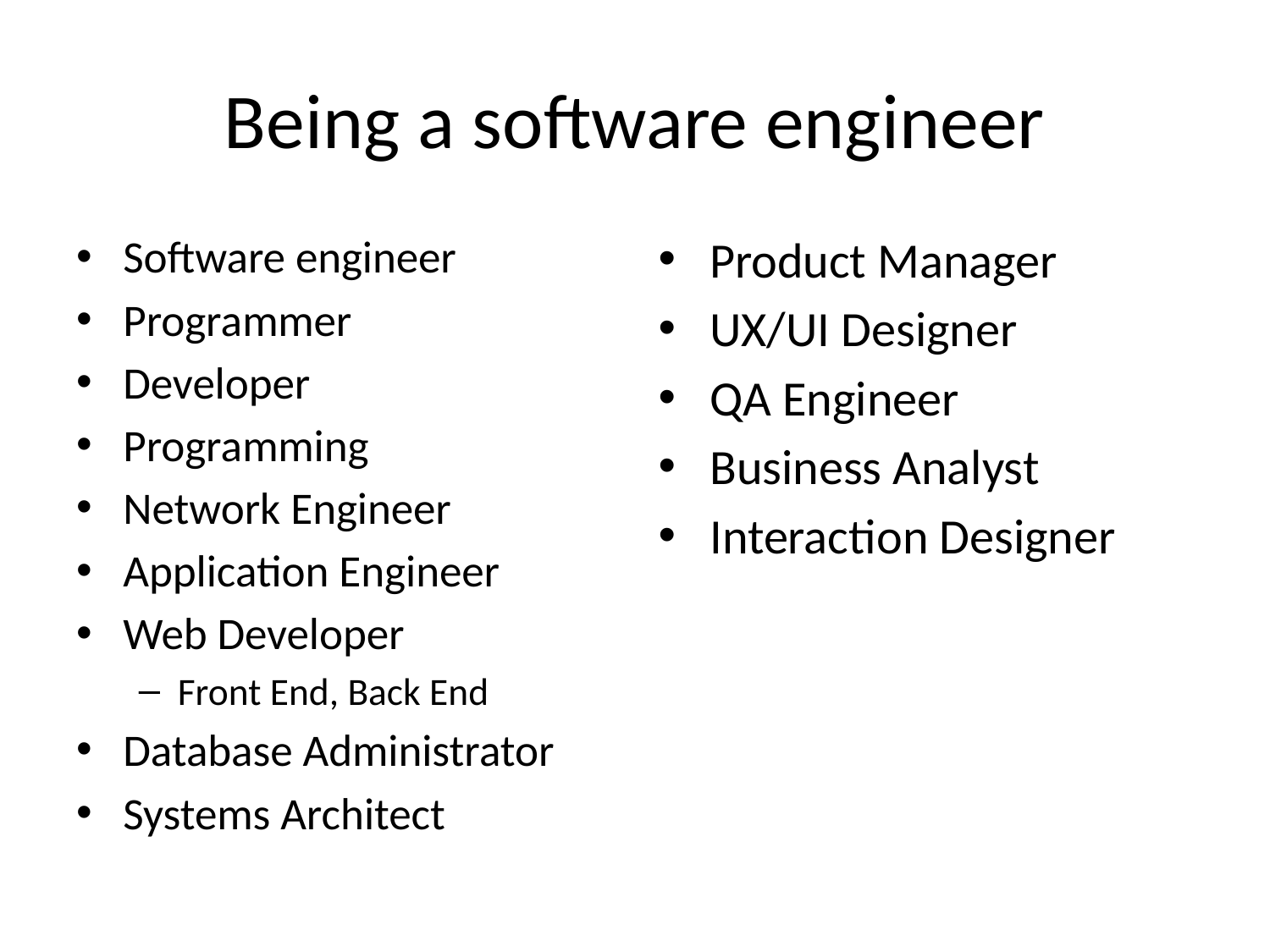

# Being a software engineer
Software engineer
Programmer
Developer
Programming
Network Engineer
Application Engineer
Web Developer
Front End, Back End
Database Administrator
Systems Architect
Product Manager
UX/UI Designer
QA Engineer
Business Analyst
Interaction Designer